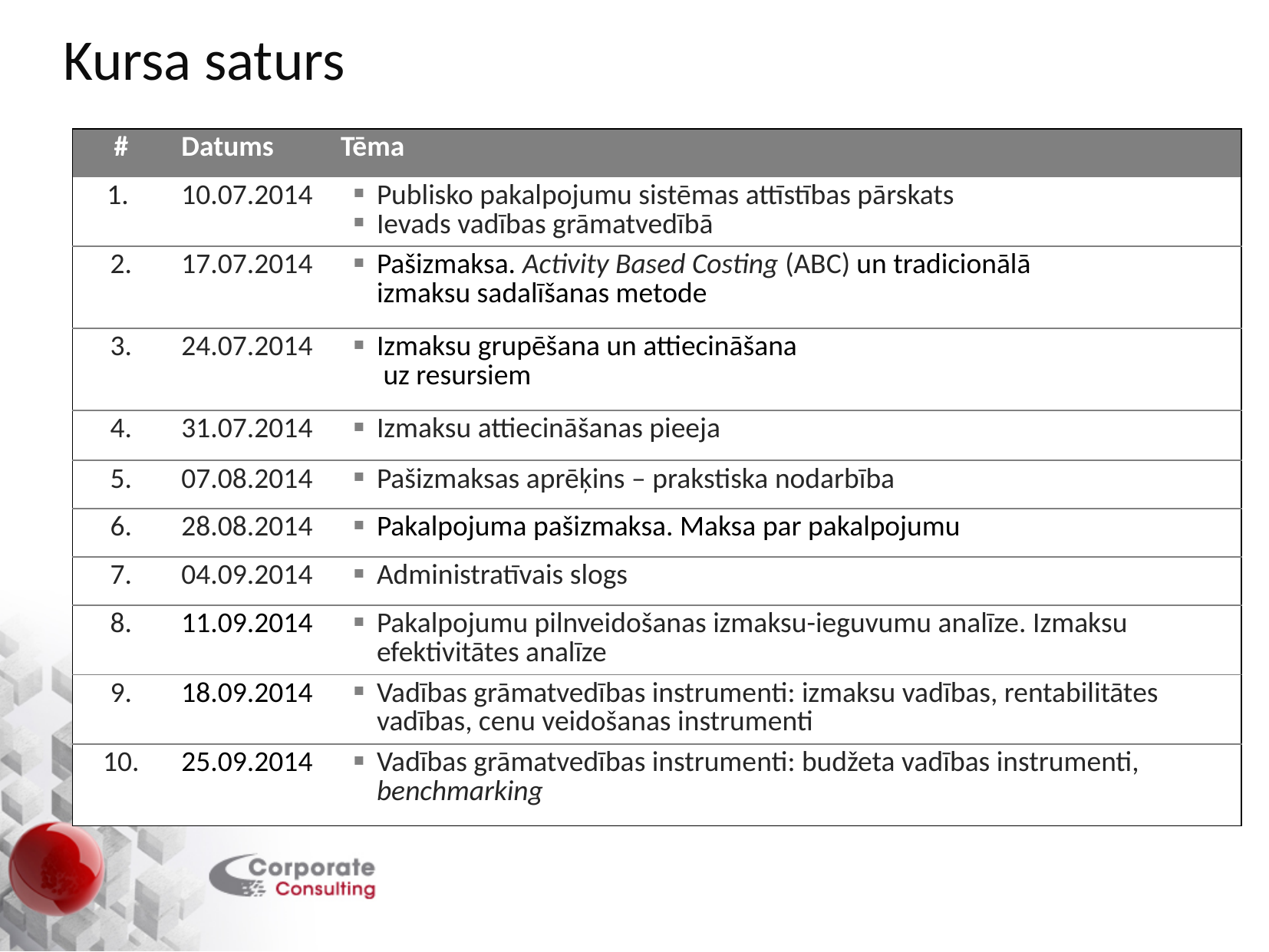

# Kursa saturs
| # | Datums | Tēma |
| --- | --- | --- |
| 1. | 10.07.2014 | Publisko pakalpojumu sistēmas attīstības pārskats Ievads vadības grāmatvedībā |
| 2. | 17.07.2014 | Pašizmaksa. Activity Based Costing (ABC) un tradicionālā izmaksu sadalīšanas metode |
| 3. | 24.07.2014 | Izmaksu grupēšana un attiecināšana uz resursiem |
| 4. | 31.07.2014 | Izmaksu attiecināšanas pieeja |
| 5. | 07.08.2014 | Pašizmaksas aprēķins – prakstiska nodarbība |
| 6. | 28.08.2014 | Pakalpojuma pašizmaksa. Maksa par pakalpojumu |
| 7. | 04.09.2014 | Administratīvais slogs |
| 8. | 11.09.2014 | Pakalpojumu pilnveidošanas izmaksu-ieguvumu analīze. Izmaksu efektivitātes analīze |
| 9. | 18.09.2014 | Vadības grāmatvedības instrumenti: izmaksu vadības, rentabilitātes vadības, cenu veidošanas instrumenti |
| 10. | 25.09.2014 | Vadības grāmatvedības instrumenti: budžeta vadības instrumenti, benchmarking |